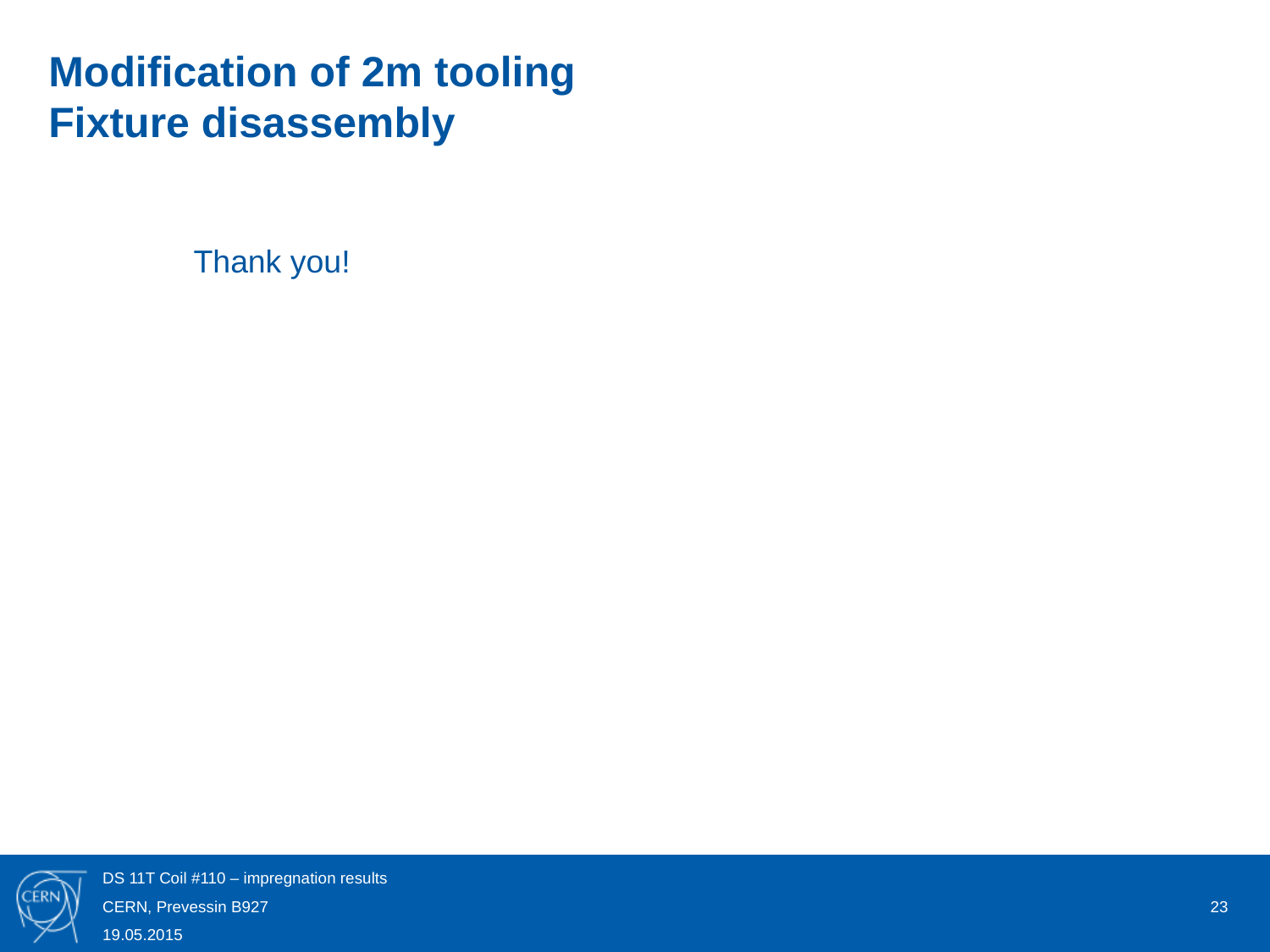

Modification of 2m tooling
Fixture disassembly
Thank you!